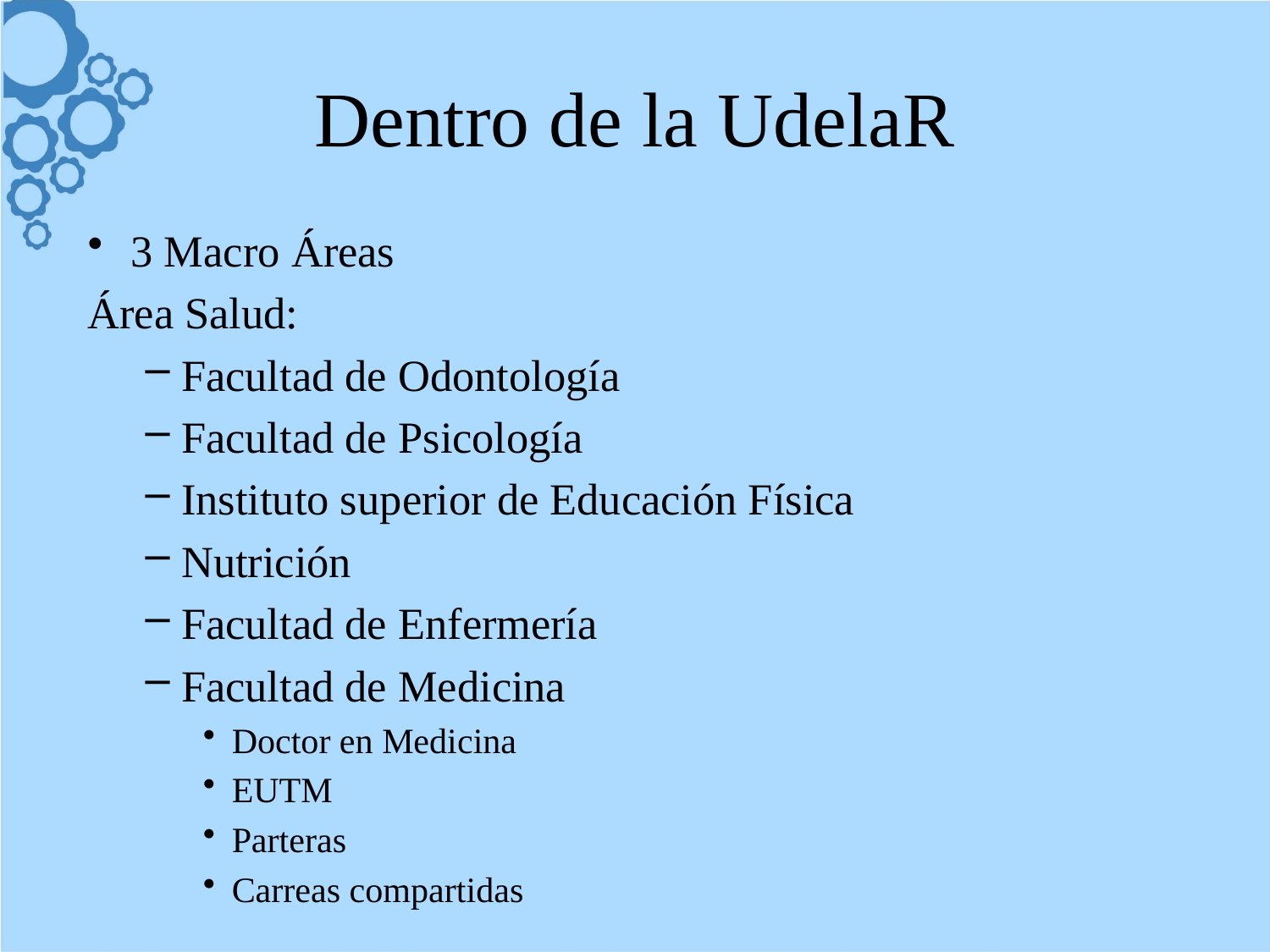

# Dentro de la UdelaR
3 Macro Áreas
Área Salud:
Facultad de Odontología
Facultad de Psicología
Instituto superior de Educación Física
Nutrición
Facultad de Enfermería
Facultad de Medicina
Doctor en Medicina
EUTM
Parteras
Carreas compartidas